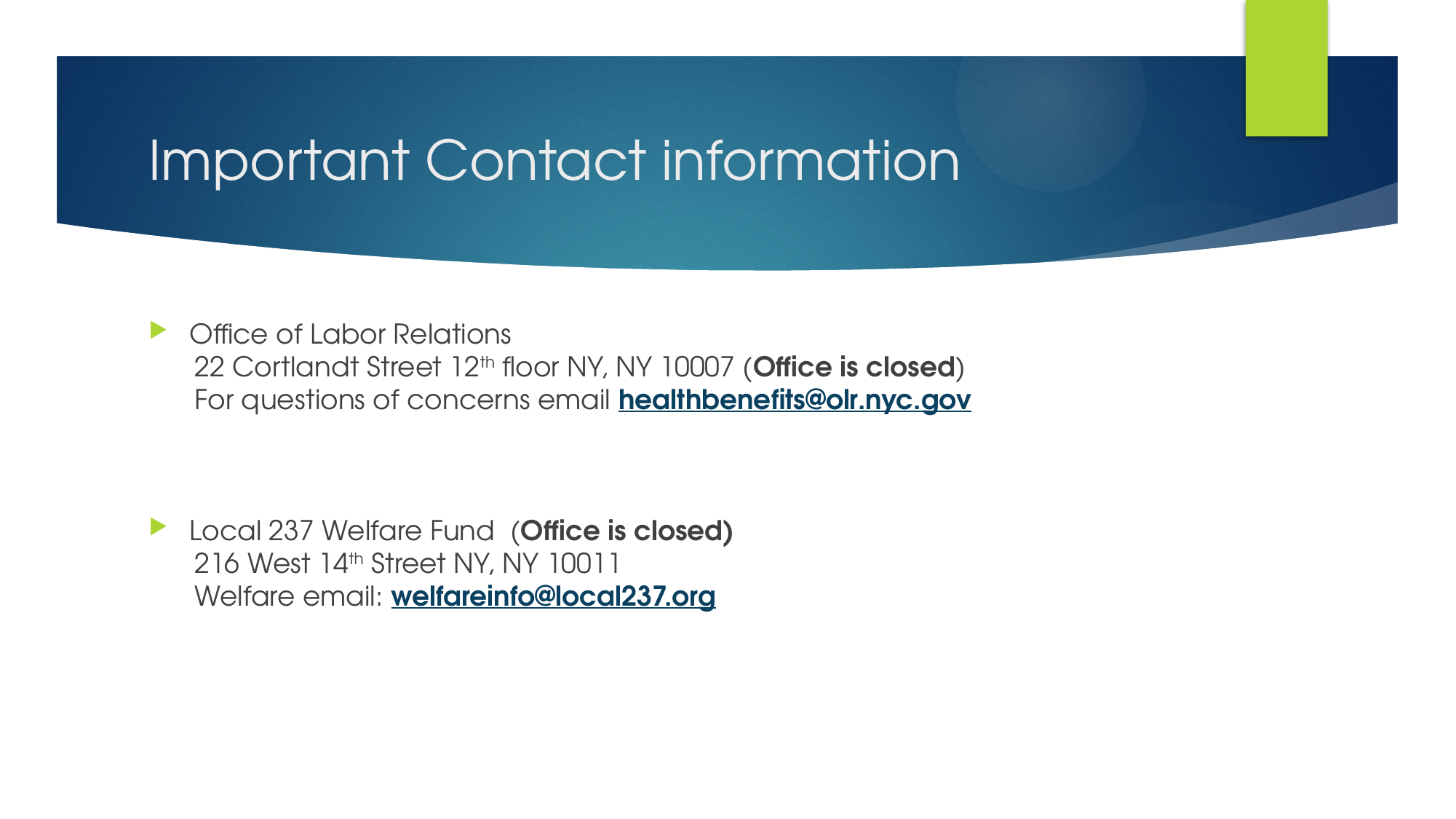

# Important Contact information
Office of Labor Relations
      22 Cortlandt Street 12th floor NY, NY 10007 (Office is closed)
      For questions of concerns email healthbenefits@olr.nyc.gov

Local 237 Welfare Fund  (Office is closed)
      216 West 14th Street NY, NY 10011
      Welfare email: welfareinfo@local237.org